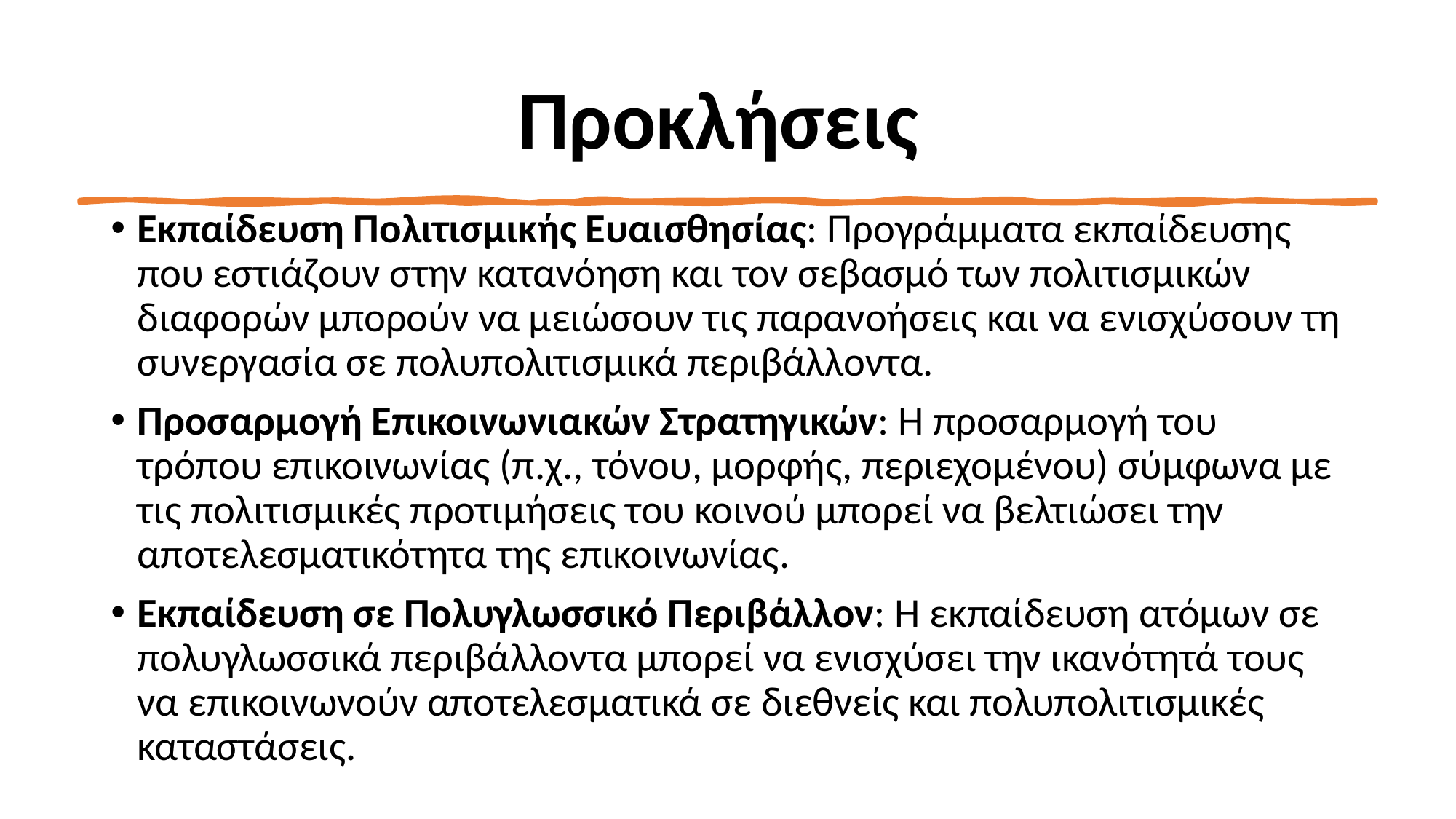

# Προκλήσεις

Εκπαίδευση Πολιτισμικής Ευαισθησίας: Προγράμματα εκπαίδευσης που εστιάζουν στην κατανόηση και τον σεβασμό των πολιτισμικών διαφορών μπορούν να μειώσουν τις παρανοήσεις και να ενισχύσουν τη συνεργασία σε πολυπολιτισμικά περιβάλλοντα.
Προσαρμογή Επικοινωνιακών Στρατηγικών: Η προσαρμογή του τρόπου επικοινωνίας (π.χ., τόνου, μορφής, περιεχομένου) σύμφωνα με τις πολιτισμικές προτιμήσεις του κοινού μπορεί να βελτιώσει την αποτελεσματικότητα της επικοινωνίας.
Εκπαίδευση σε Πολυγλωσσικό Περιβάλλον: Η εκπαίδευση ατόμων σε πολυγλωσσικά περιβάλλοντα μπορεί να ενισχύσει την ικανότητά τους να επικοινωνούν αποτελεσματικά σε διεθνείς και πολυπολιτισμικές καταστάσεις.